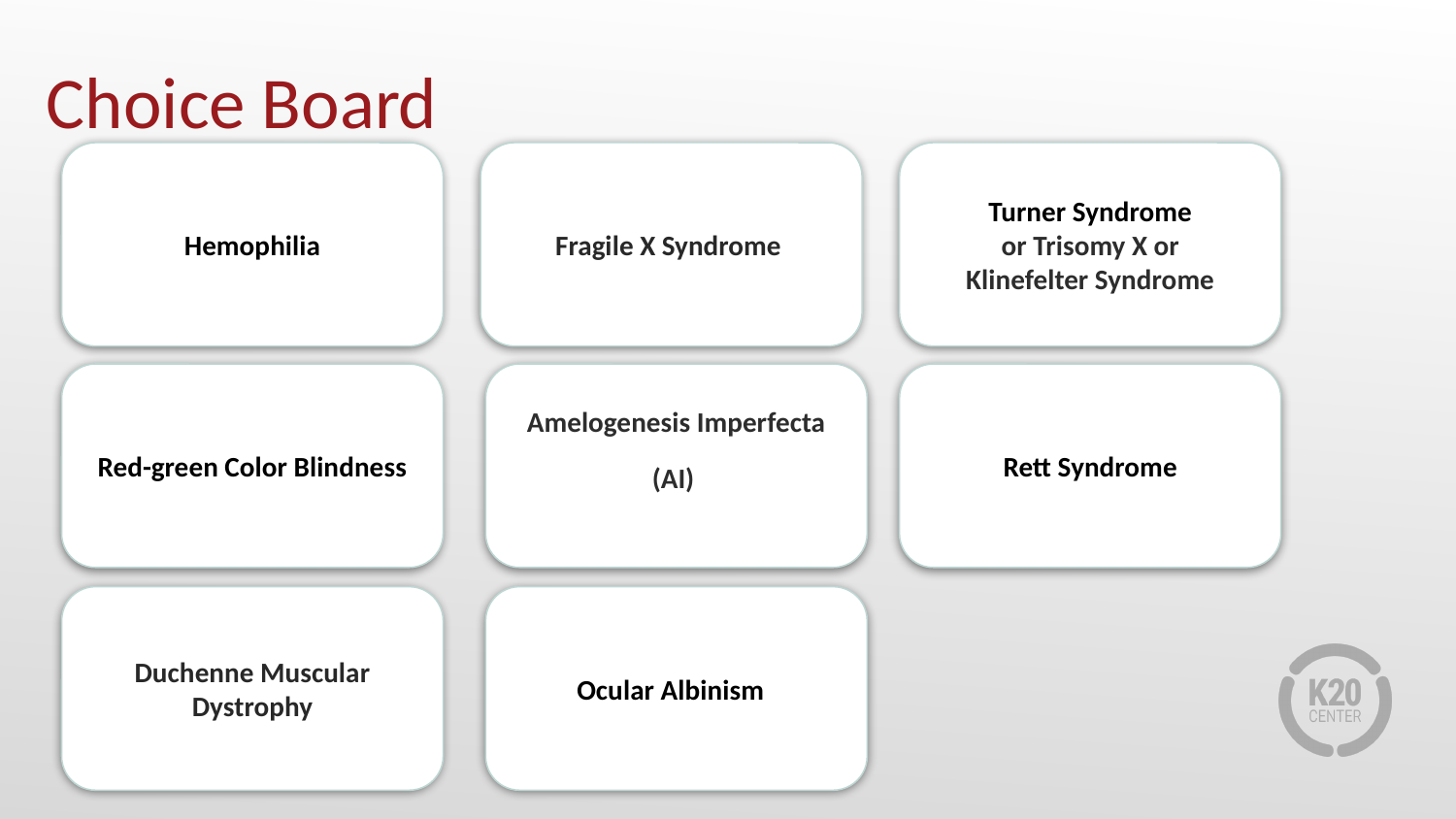

# Choice Board
Hemophilia
Fragile X Syndrome
Turner Syndrome
or Trisomy X or
Klinefelter Syndrome
Red-green Color Blindness
Amelogenesis Imperfecta (AI)

Rett Syndrome
Duchenne Muscular Dystrophy
Ocular Albinism